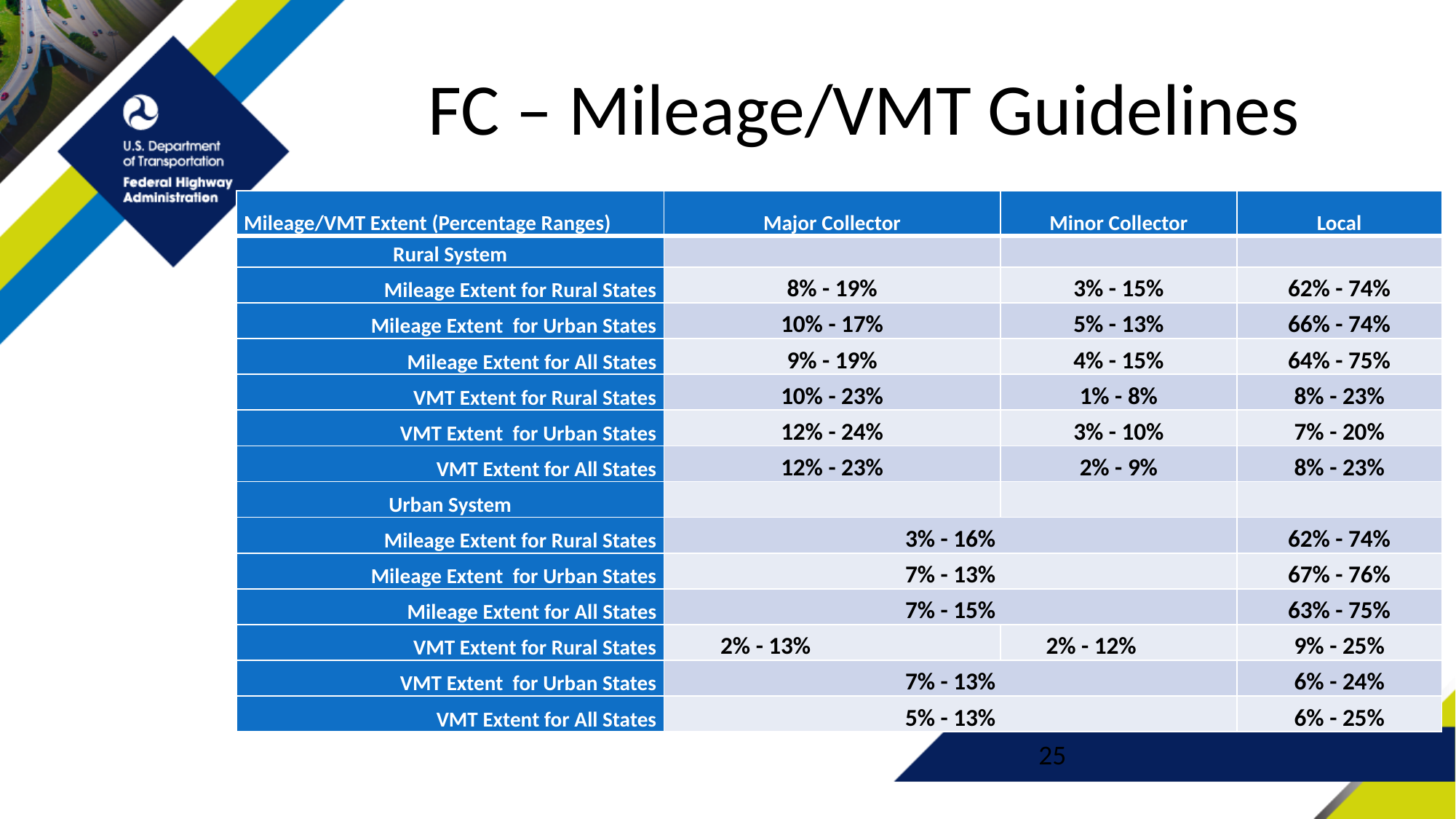

# FC – Mileage/VMT Guidelines
| Mileage/VMT Extent (Percentage Ranges) | Major Collector | Minor Collector | Local |
| --- | --- | --- | --- |
| Rural System |  |  |  |
| Mileage Extent for Rural States | 8% - 19% | 3% - 15% | 62% - 74% |
| Mileage Extent for Urban States | 10% - 17% | 5% - 13% | 66% - 74% |
| Mileage Extent for All States | 9% - 19% | 4% - 15% | 64% - 75% |
| VMT Extent for Rural States | 10% - 23% | 1% - 8% | 8% - 23% |
| VMT Extent for Urban States | 12% - 24% | 3% - 10% | 7% - 20% |
| VMT Extent for All States | 12% - 23% | 2% - 9% | 8% - 23% |
| Urban System |  |  |  |
| Mileage Extent for Rural States | 3% - 16% |  | 62% - 74% |
| Mileage Extent for Urban States | 7% - 13% |  | 67% - 76% |
| Mileage Extent for All States | 7% - 15% |  | 63% - 75% |
| VMT Extent for Rural States | 2% - 13% | 2% - 12% | 9% - 25% |
| VMT Extent for Urban States | 7% - 13% |  | 6% - 24% |
| VMT Extent for All States | 5% - 13% |  | 6% - 25% |
25